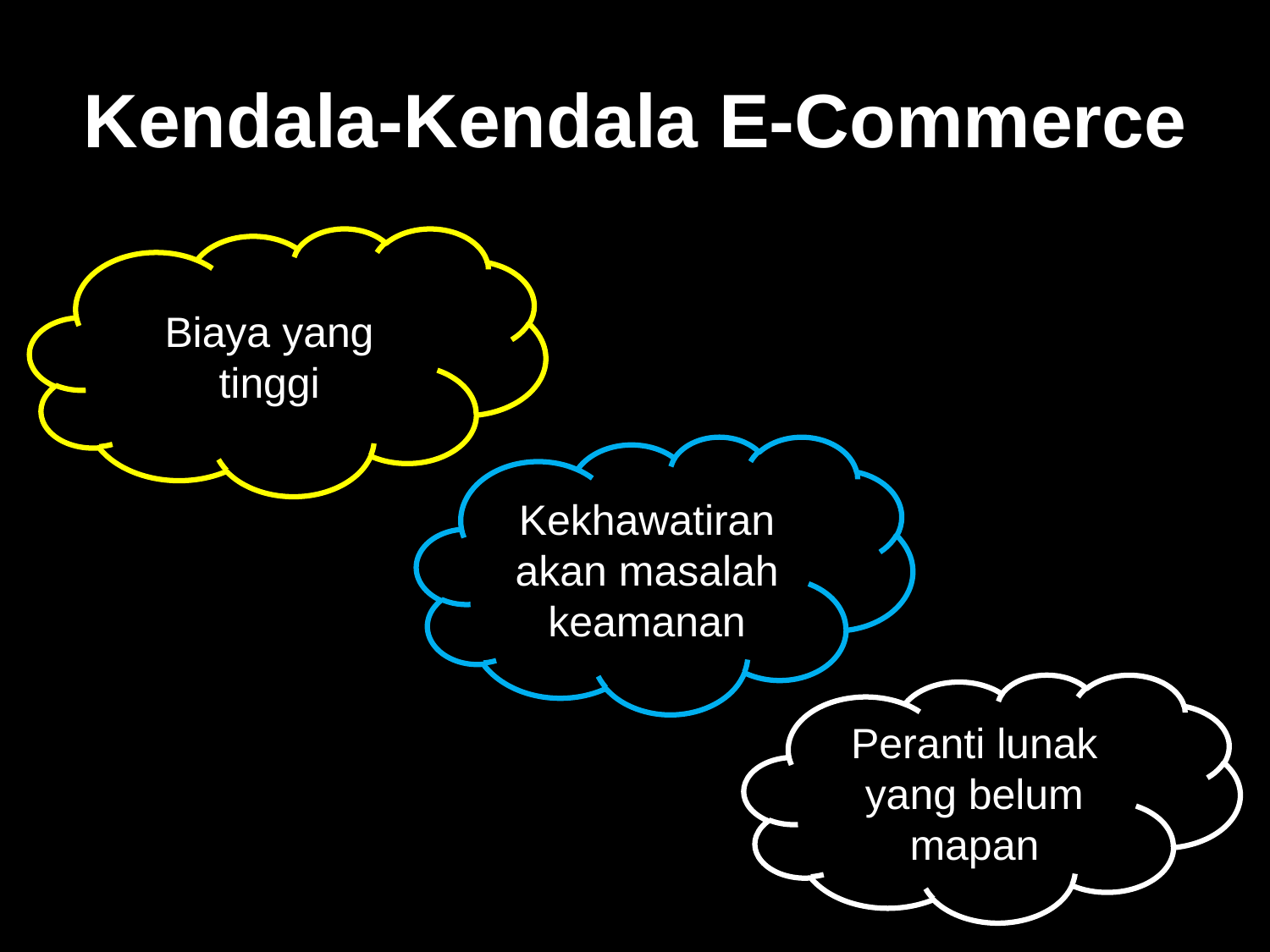

# Kendala-Kendala E-Commerce

Biaya yang tinggi
Kekhawatiran akan masalah keamanan
Peranti lunak yang belum mapan